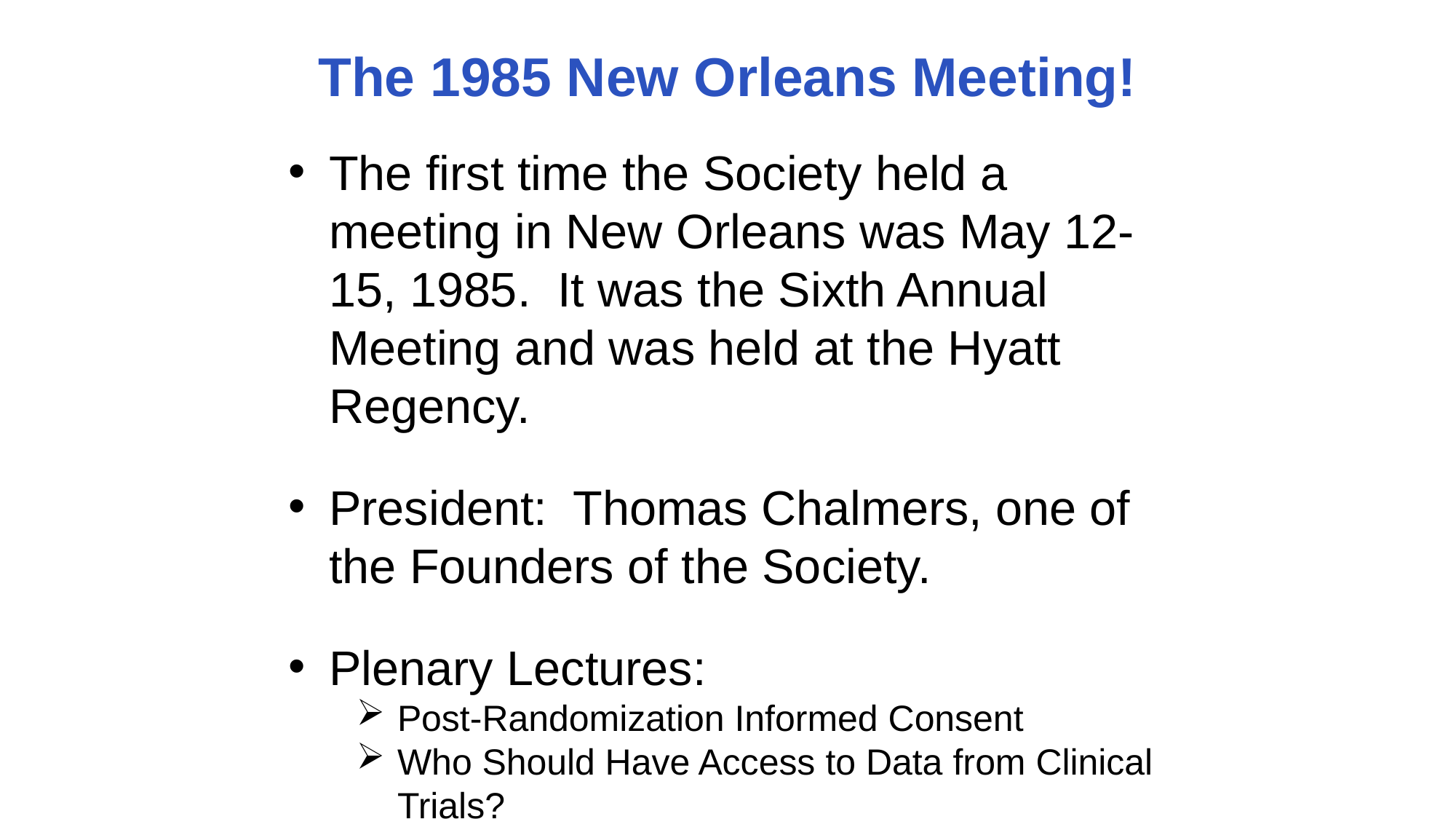

The 1985 New Orleans Meeting!
The first time the Society held a meeting in New Orleans was May 12-15, 1985.  It was the Sixth Annual Meeting and was held at the Hyatt Regency.

President:  Thomas Chalmers, one of the Founders of the Society.

Plenary Lectures:
Post-Randomization Informed Consent
Who Should Have Access to Data from Clinical Trials?